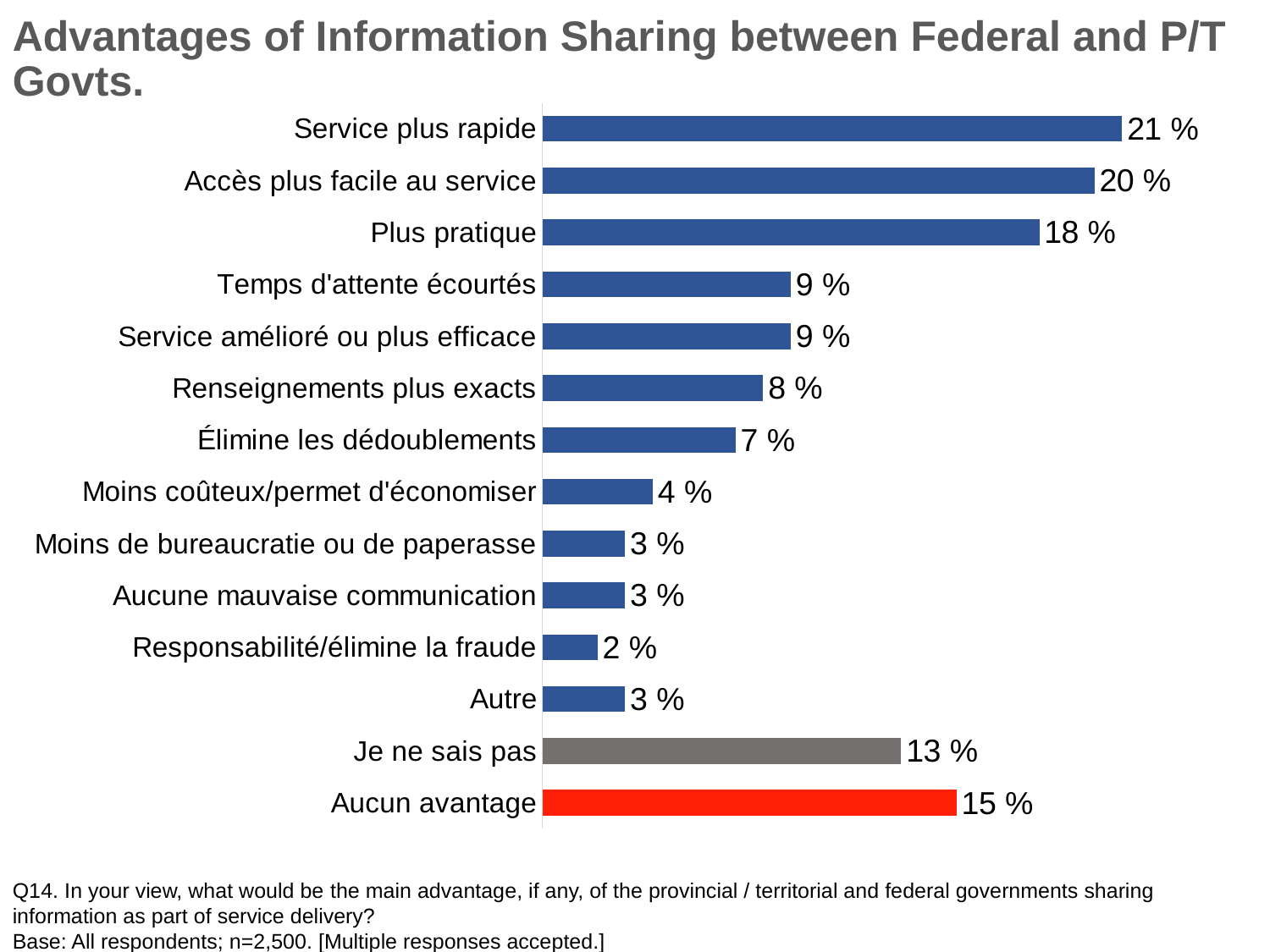

Advantages of Information Sharing between Federal and P/T Govts.

### Chart

| Category | Series 1 |
|---|---|
| Aucun avantage | 0.15 |
| Je ne sais pas | 0.13 |
| Autre | 0.03 |
| Responsabilité/élimine la fraude | 0.02 |
| Aucune mauvaise communication | 0.03 |
| Moins de bureaucratie ou de paperasse | 0.03 |
| Moins coûteux/permet d'économiser | 0.04 |
| Élimine les dédoublements | 0.07 |
| Renseignements plus exacts | 0.08 |
| Service amélioré ou plus efficace | 0.09 |
| Temps d'attente écourtés | 0.09 |
| Plus pratique | 0.18 |
| Accès plus facile au service | 0.2 |
| Service plus rapide | 0.21 |
Q14. In your view, what would be the main advantage, if any, of the provincial / territorial and federal governments sharing information as part of service delivery?
Base: All respondents; n=2,500. [Multiple responses accepted.]